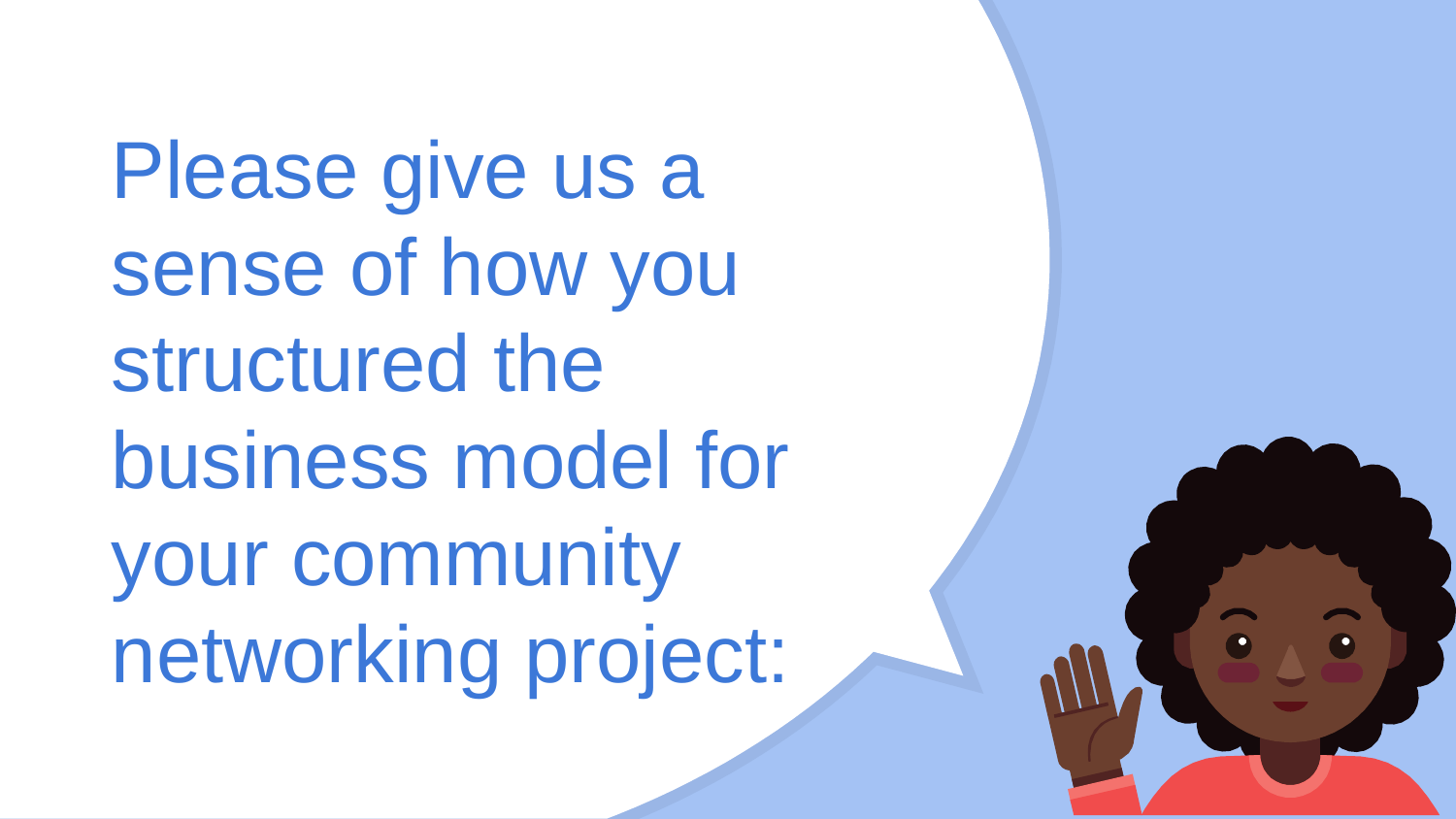

# Please give us a sense of how you structured the business model for your community networking project: